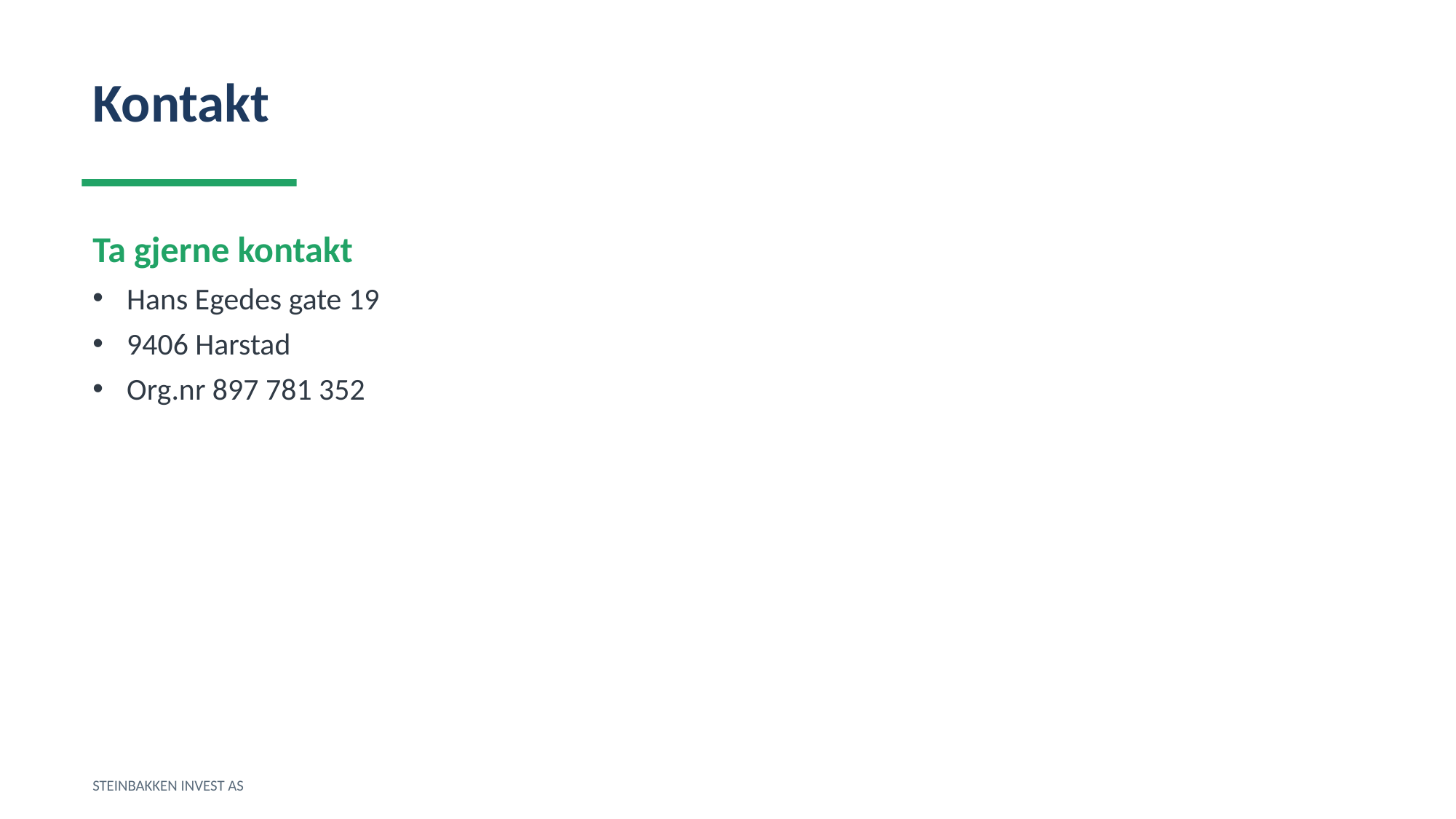

Kontakt

Ta gjerne kontakt
Hans Egedes gate 19
9406 Harstad
Org.nr 897 781 352
STEINBAKKEN INVEST AS